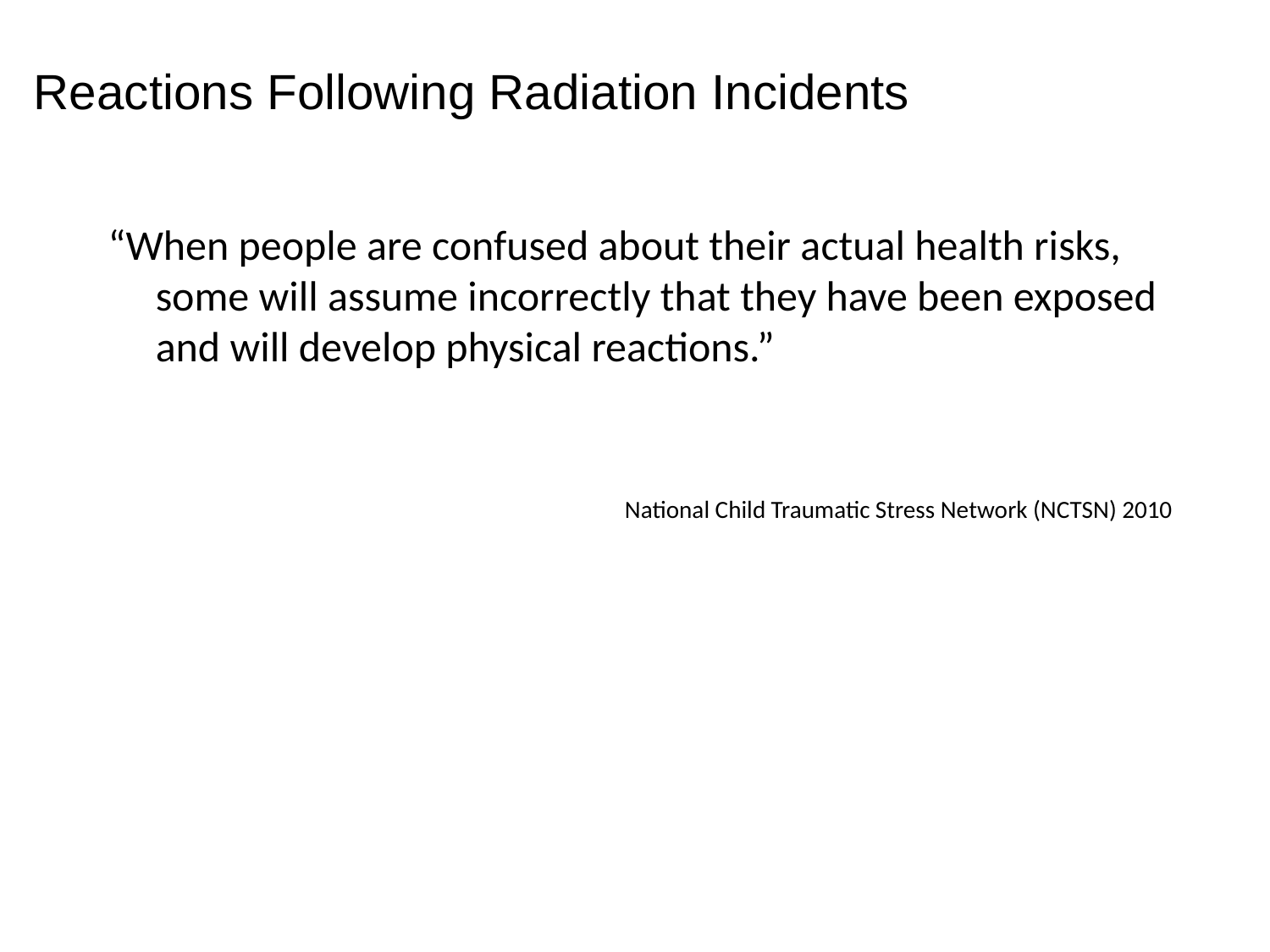

# Reactions Following Radiation Incidents
“When people are confused about their actual health risks, some will assume incorrectly that they have been exposed and will develop physical reactions.”

National Child Traumatic Stress Network (NCTSN) 2010